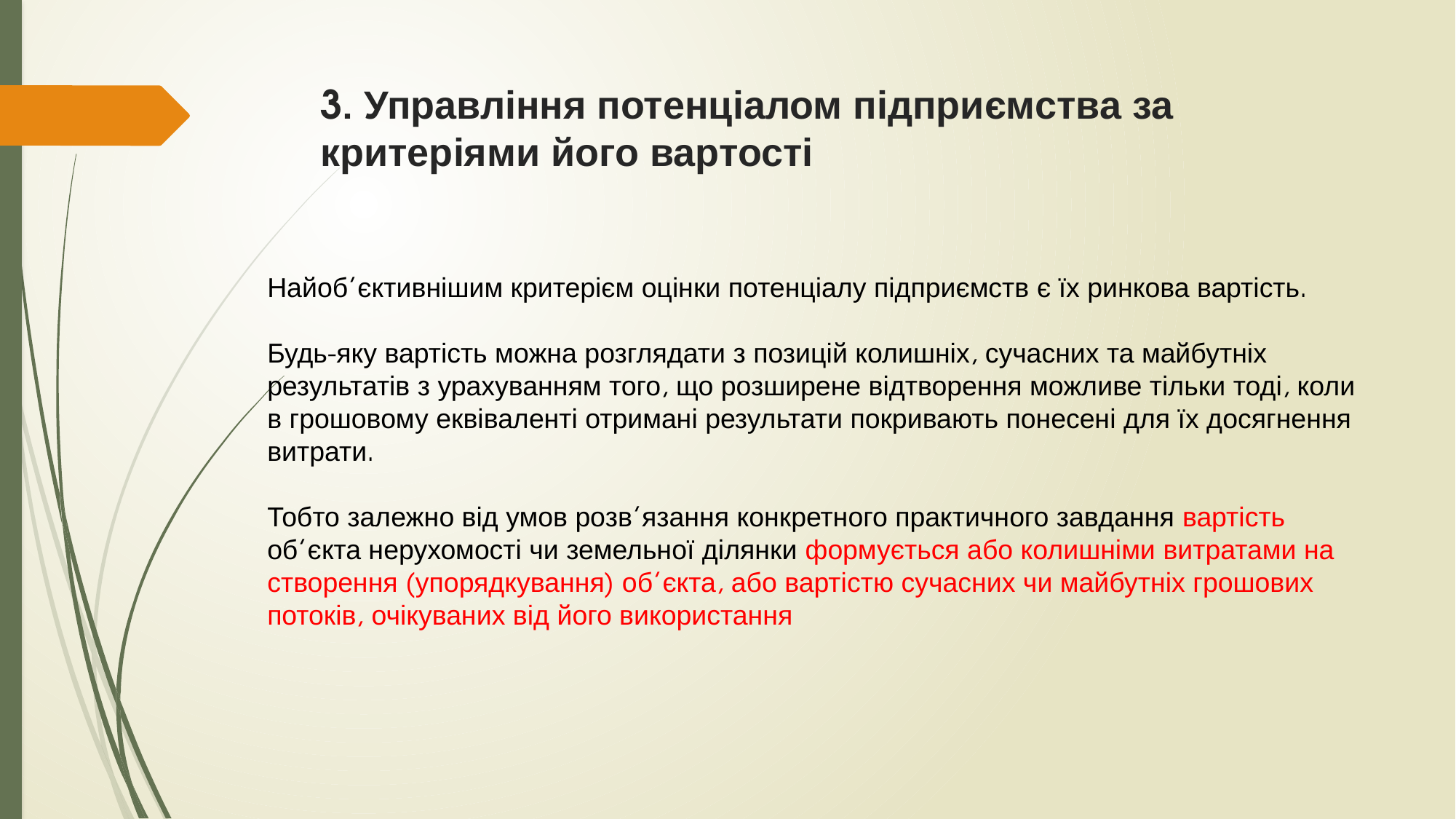

# 3. Управління потенціалом підприємства за критеріями його вартості

Найоб’єктивнішим критерієм оцінки потенціалу підприємств є їх ринкова вартість.

Будь-яку вартість можна розглядати з позицій колишніх, сучасних та майбутніх результатів з урахуванням того, що розширене відтворення можливе тільки тоді, коли в грошовому еквіваленті отримані результати покривають понесені для їх досягнення витрати.

Тобто залежно від умов розв’язання конкретного практичного завдання вартість об’єкта нерухомості чи земельної ділянки формується або колишніми витратами на створення (упорядкування) об’єкта, або вартістю сучасних чи майбутніх грошових потоків, очікуваних від його використання